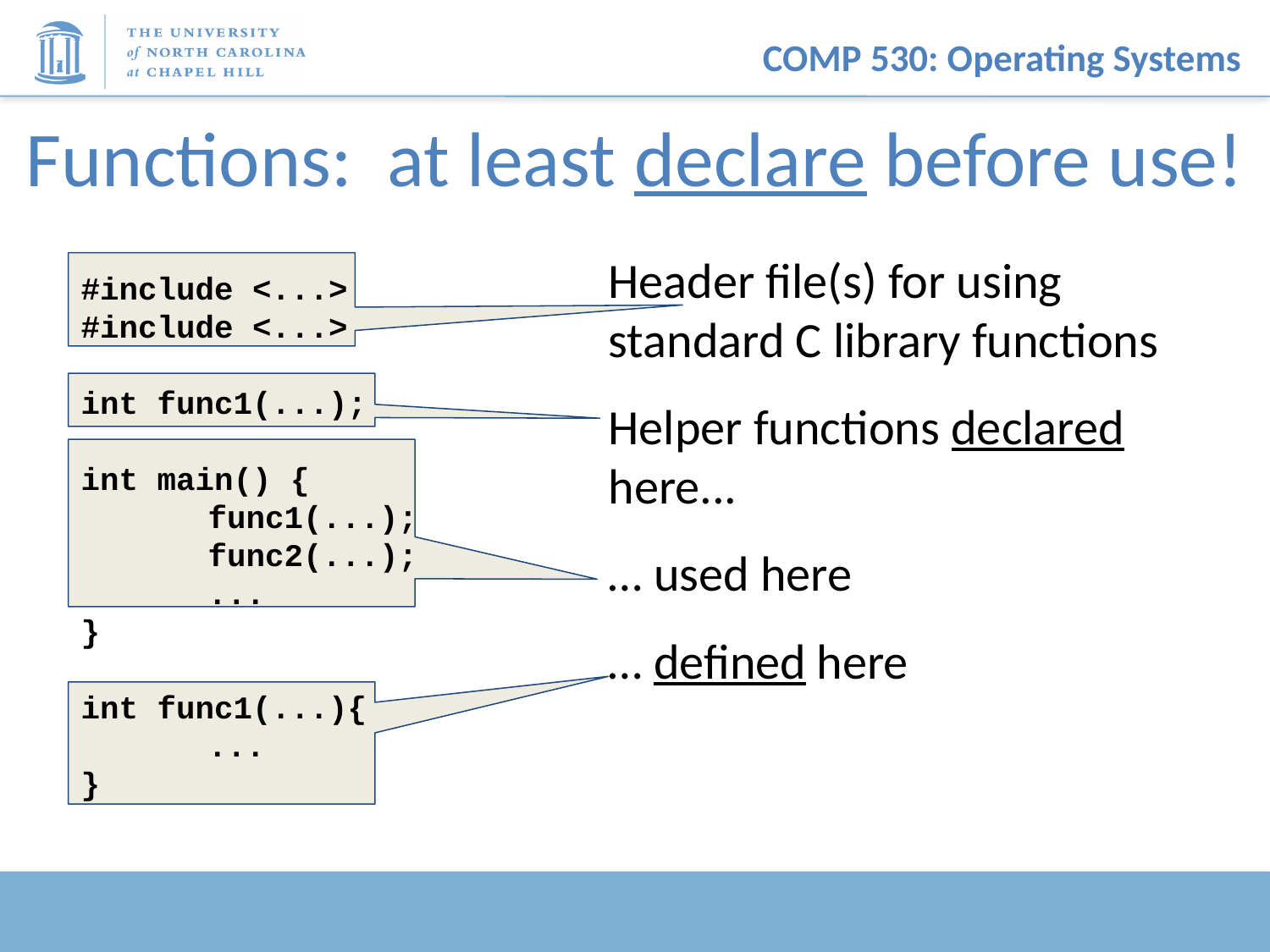

# Functions:  at least declare before use!
Header file(s) for using standard C library functions
Helper functions declared here...
… used here
… defined here

#include <...>
#include <...>

int func1(...);

int main() {
	func1(...);
	func2(...);
	...
}

int func1(...){
	...
}